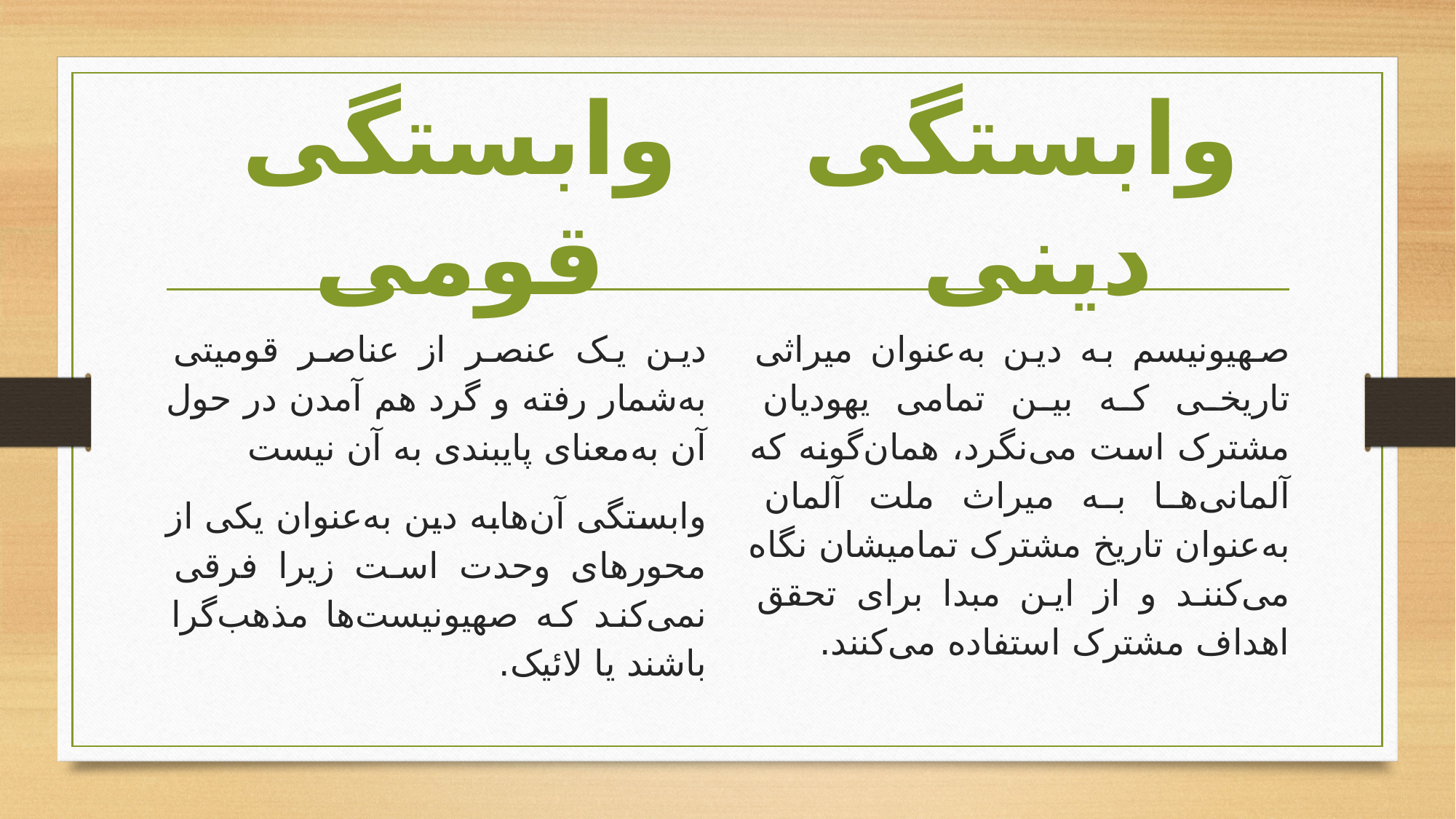

وابستگی قومی
وابستگی دینی
دین یک عنصر از عناصر قومیتی به‌شمار رفته و گرد هم آمدن در حول آن به‌معنای پایبندی به آن نیست
وابستگی آن‌هابه دین به‌عنوان یکی از محورهای وحدت است زیرا فرقی نمی‌کند که صهیونیست‌ها مذهب‌گرا باشند یا لائیک.

صهیونیسم به دین به‌عنوان میراثی تاریخی که بین تمامی یهودیان مشترک است می‌نگرد، همان‌گونه که آلمانی‌ها به میراث ملت آلمان به‌عنوان تاریخ مشترک تمامیشان نگاه می‌کنند و از این مبدا برای تحقق اهداف مشترک استفاده می‌کنند.